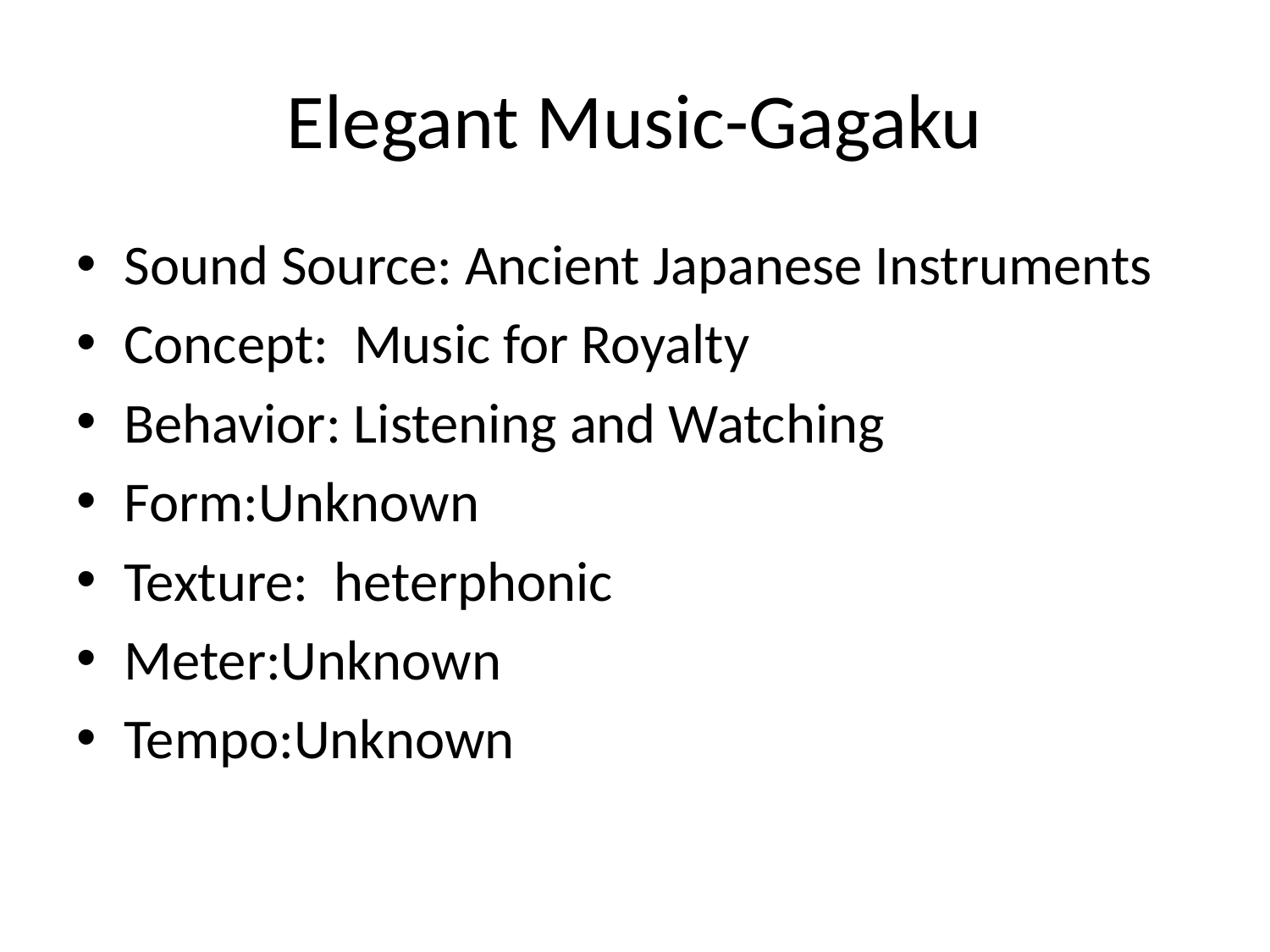

# Elegant Music-Gagaku
Sound Source: Ancient Japanese Instruments
Concept:  Music for Royalty
Behavior: Listening and Watching
Form:Unknown
Texture:  heterphonic
Meter:Unknown
Tempo:Unknown